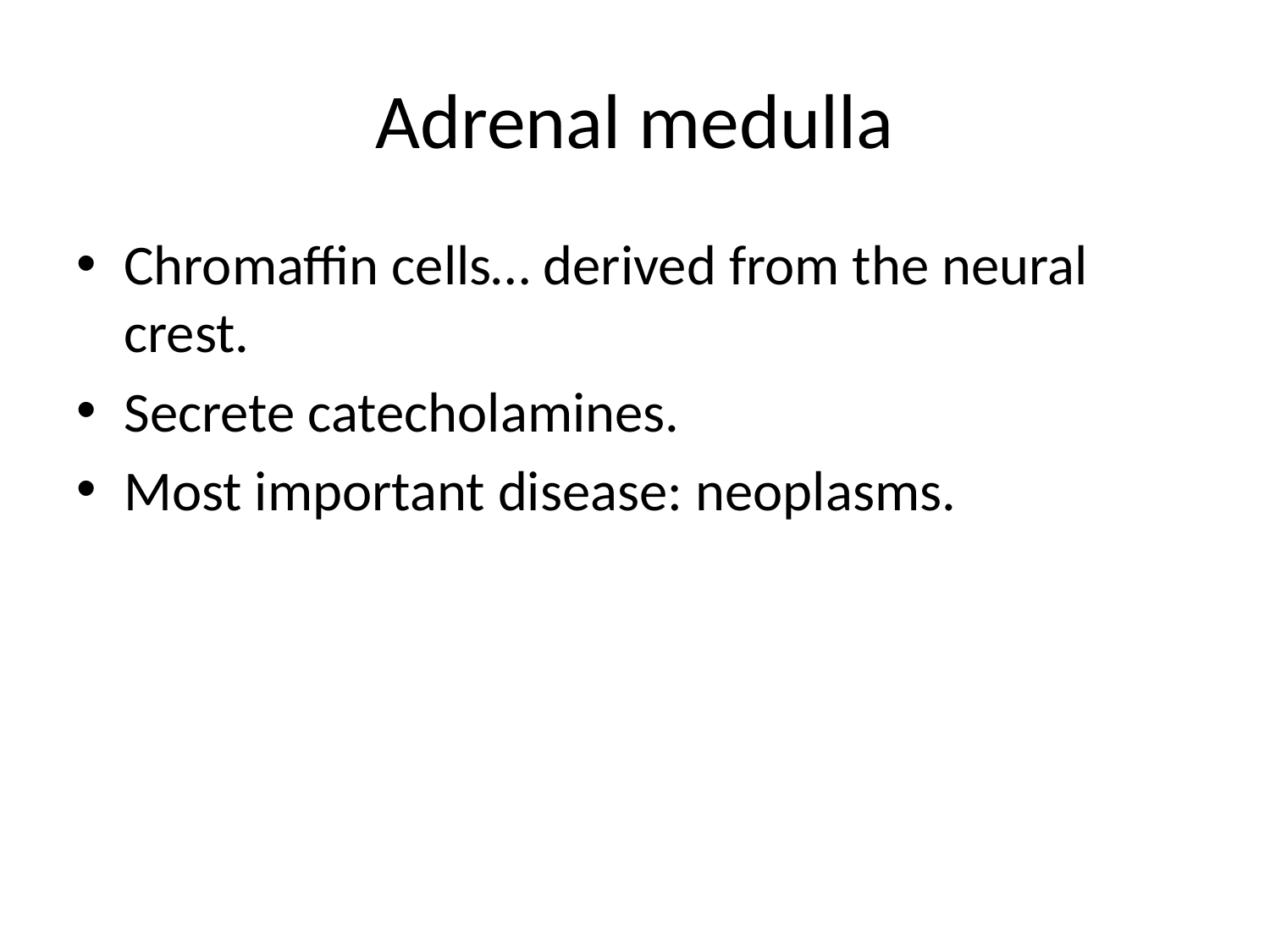

# Adrenal medulla
Chromaffin cells… derived from the neural crest.
Secrete catecholamines.
Most important disease: neoplasms.